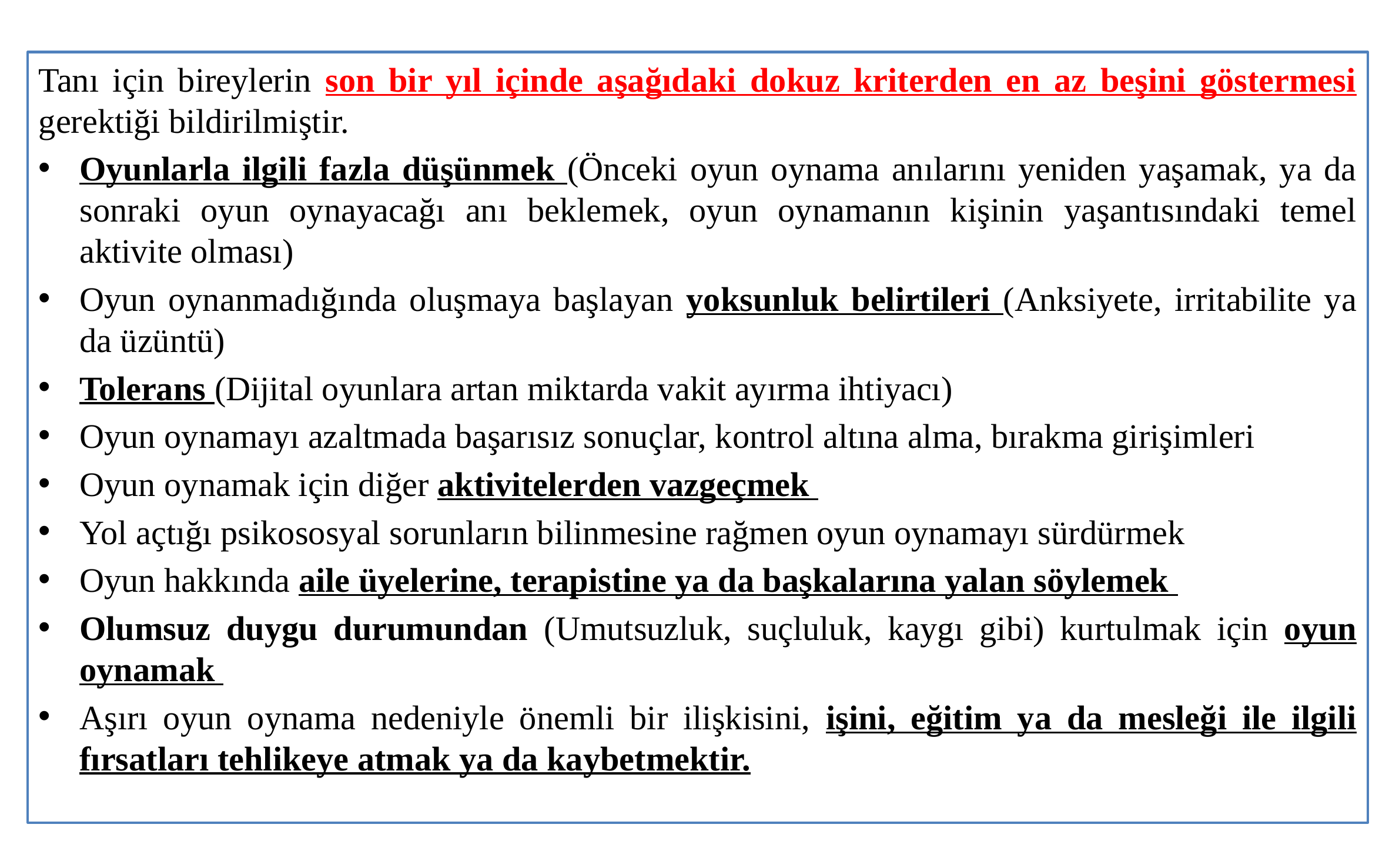

Tanı için bireylerin son bir yıl içinde aşağıdaki dokuz kriterden en az beşini göstermesi gerektiği bildirilmiştir.
Oyunlarla ilgili fazla düşünmek (Önceki oyun oynama anılarını yeniden yaşamak, ya da sonraki oyun oynayacağı anı beklemek, oyun oynamanın kişinin yaşantısındaki temel aktivite olması)
Oyun oynanmadığında oluşmaya başlayan yoksunluk belirtileri (Anksiyete, irritabilite ya da üzüntü)
Tolerans (Dijital oyunlara artan miktarda vakit ayırma ihtiyacı)
Oyun oynamayı azaltmada başarısız sonuçlar, kontrol altına alma, bırakma girişimleri
Oyun oynamak için diğer aktivitelerden vazgeçmek
Yol açtığı psikososyal sorunların bilinmesine rağmen oyun oynamayı sürdürmek
Oyun hakkında aile üyelerine, terapistine ya da başkalarına yalan söylemek
Olumsuz duygu durumundan (Umutsuzluk, suçluluk, kaygı gibi) kurtulmak için oyun oynamak
Aşırı oyun oynama nedeniyle önemli bir ilişkisini, işini, eğitim ya da mesleği ile ilgili fırsatları tehlikeye atmak ya da kaybetmektir.